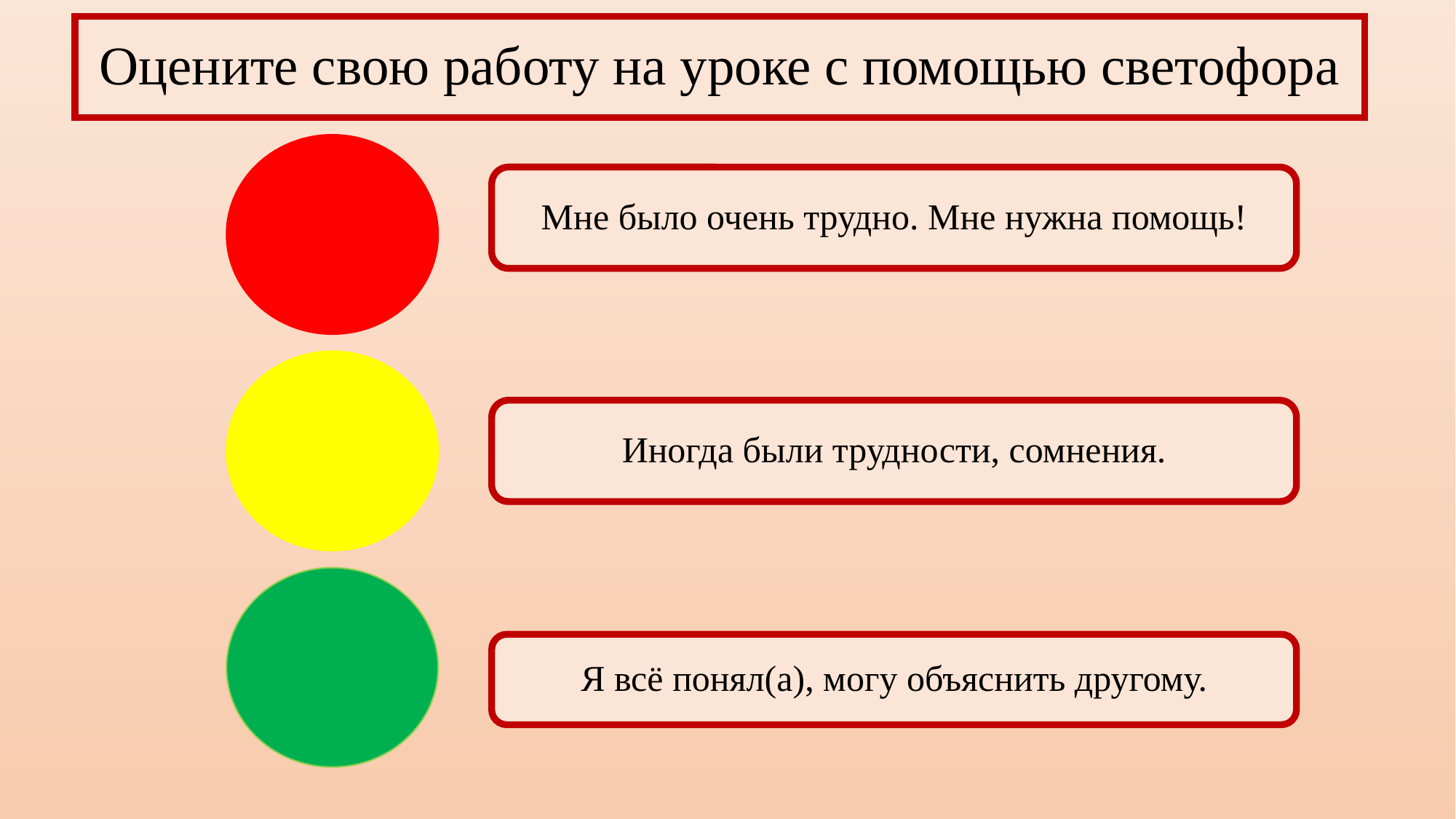

# Оцените свою работу на уроке с помощью светофора

Мне было очень трудно. Мне нужна помощь!

Иногда были трудности, сомнения.

Я всё понял(а), могу объяснить другому.